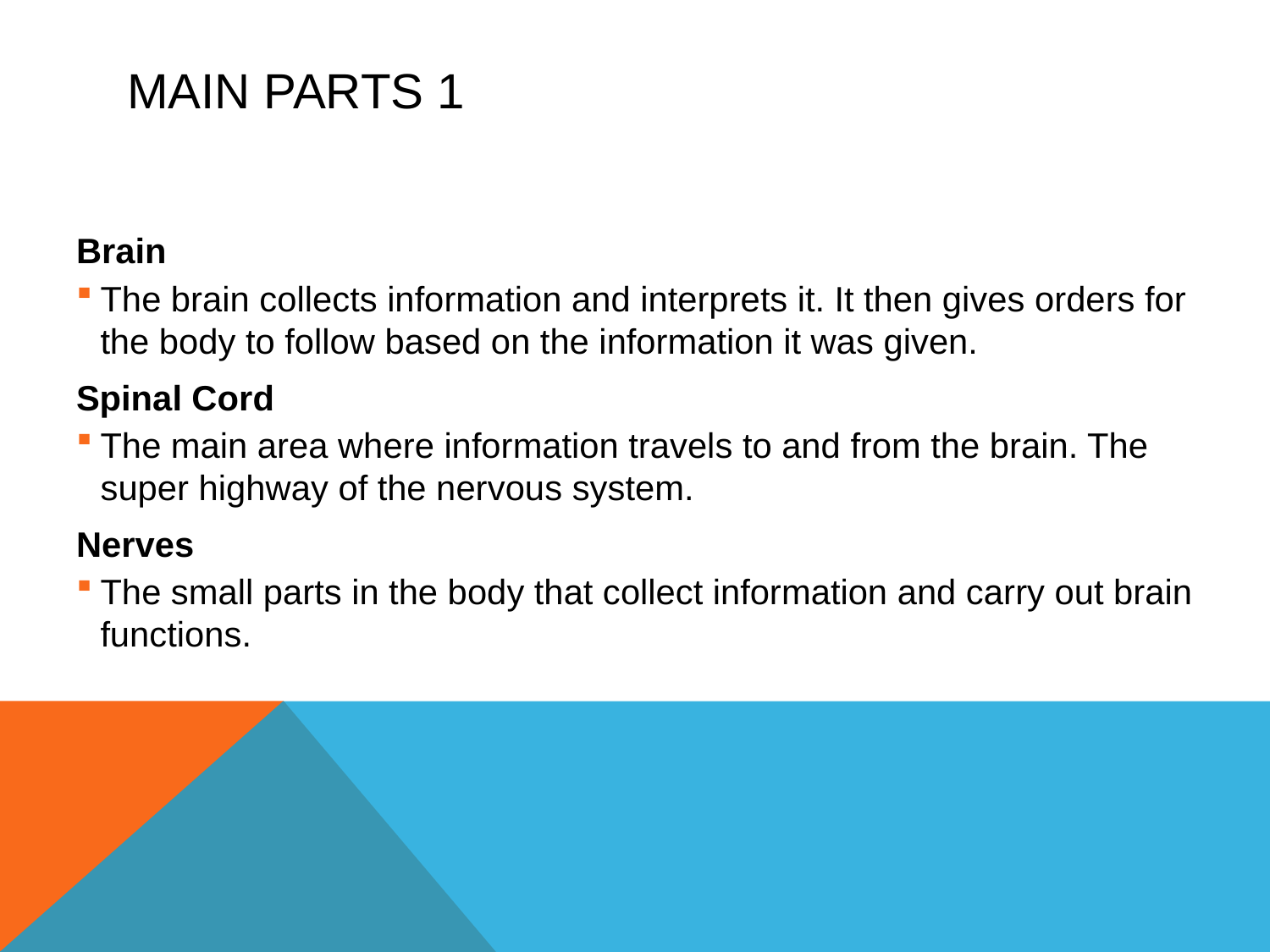

# Main Parts 1
Brain
The brain collects information and interprets it. It then gives orders for the body to follow based on the information it was given.
Spinal Cord
The main area where information travels to and from the brain. The super highway of the nervous system.
Nerves
The small parts in the body that collect information and carry out brain functions.